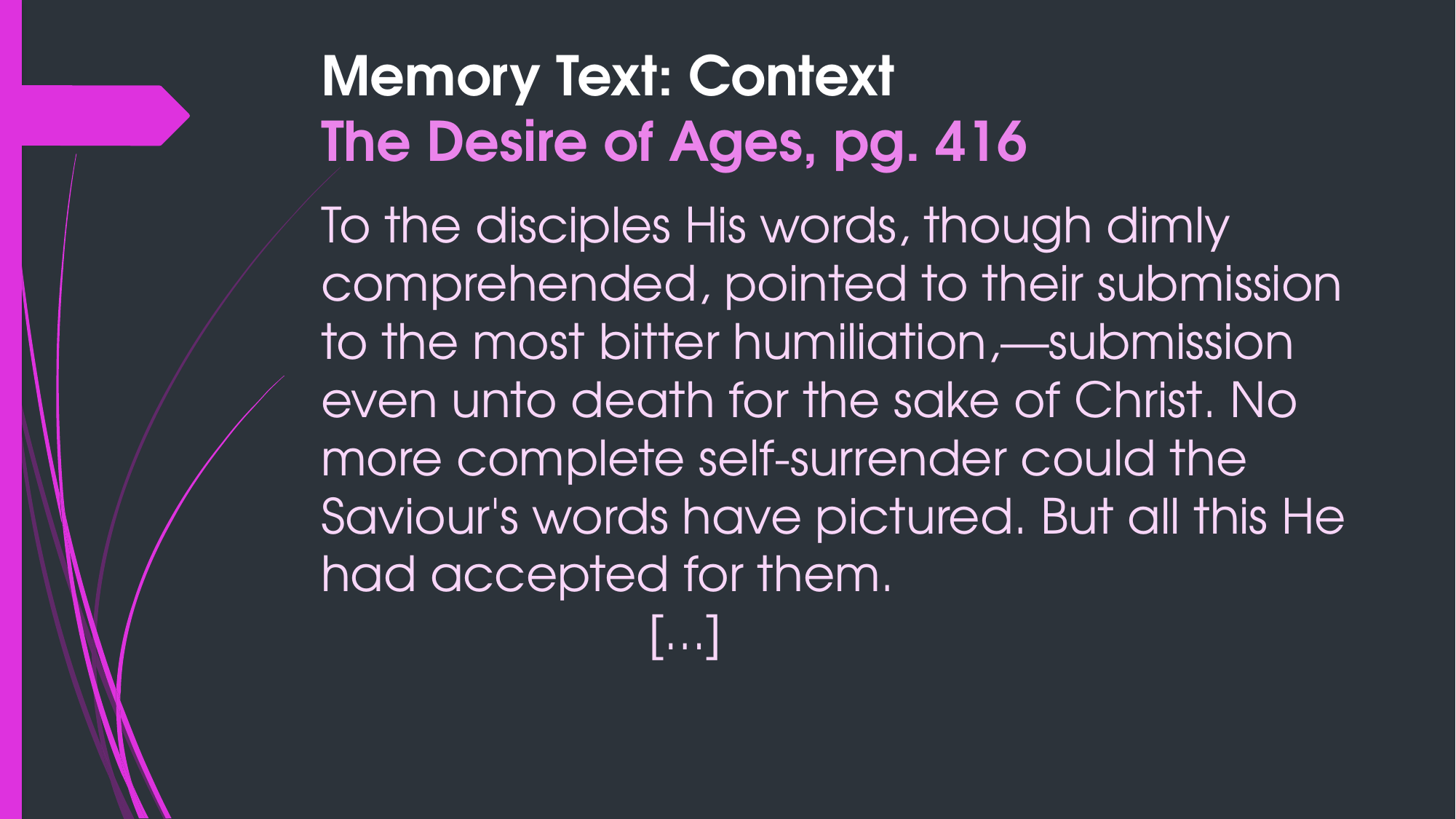

# Memory Text: Context The Desire of Ages, pg. 416
To the disciples His words, though dimly comprehended, pointed to their submission to the most bitter humiliation,—submission even unto death for the sake of Christ. No more complete self-surrender could the Saviour's words have pictured. But all this He had accepted for them. 							[…]